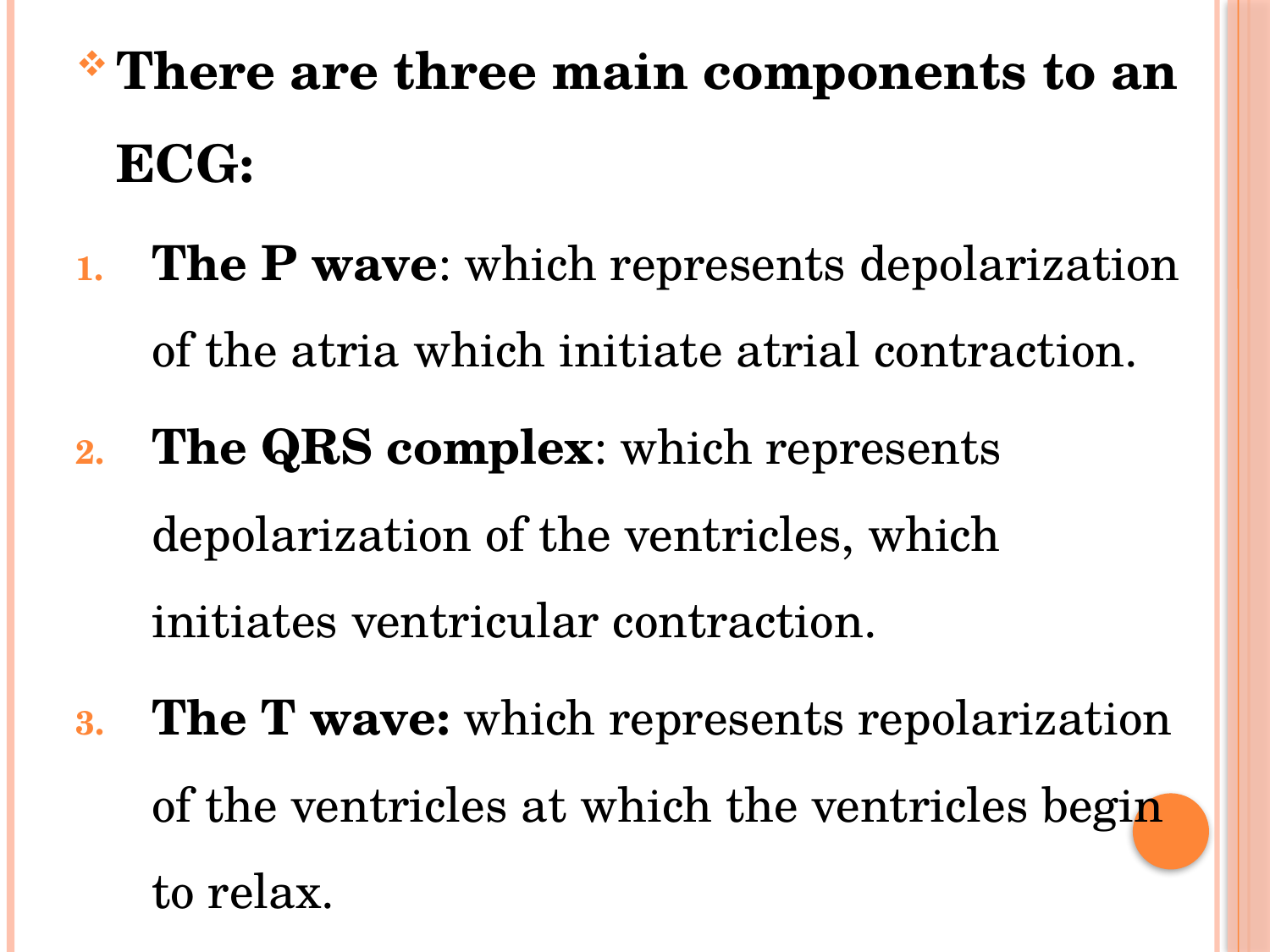

There are three main components to an ECG:
The P wave: which represents depolarization of the atria which initiate atrial contraction.
The QRS complex: which represents depolarization of the ventricles, which initiates ventricular contraction.
The T wave: which represents repolarization of the ventricles at which the ventricles begin to relax.